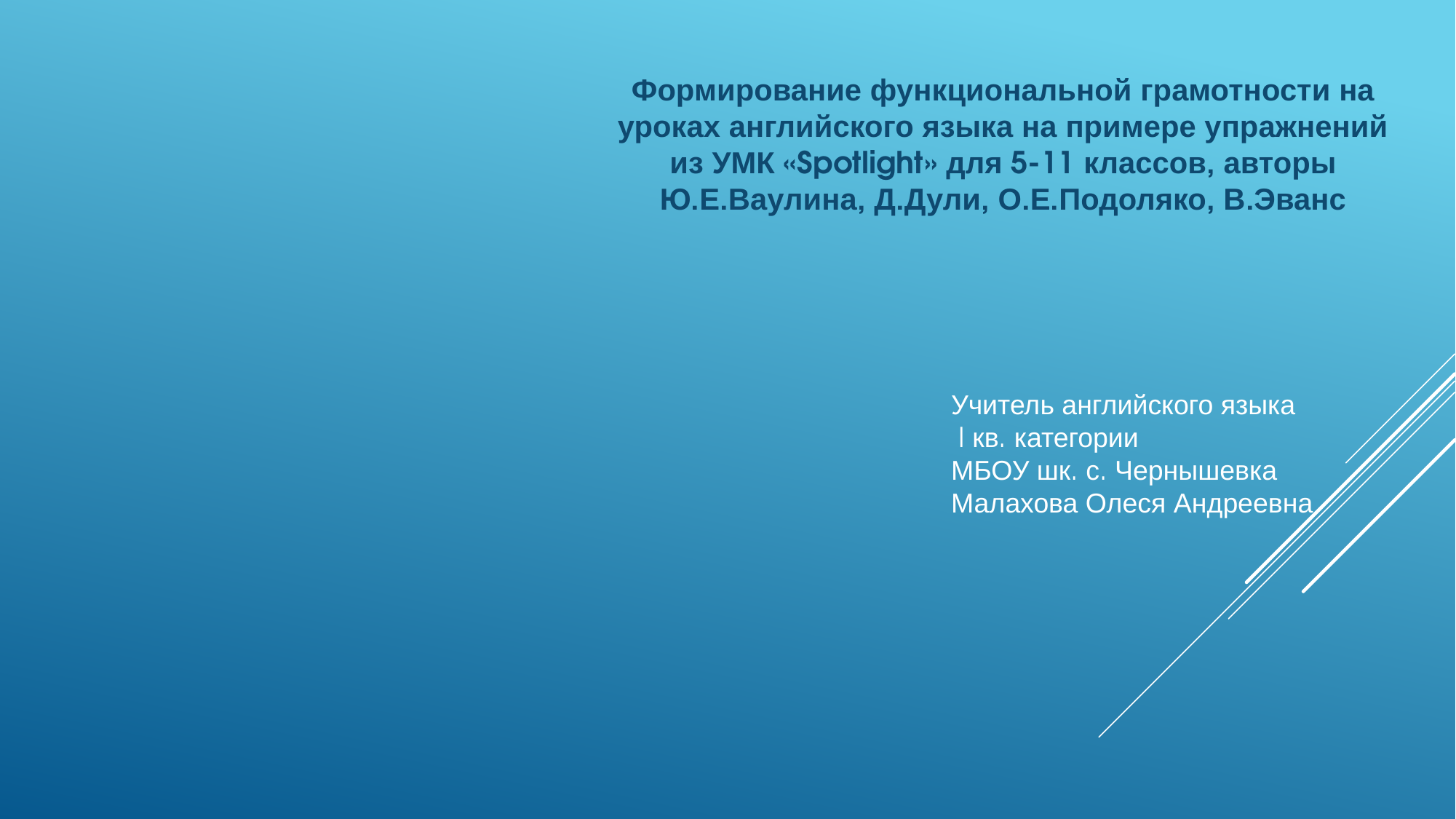

Формирование функциональной грамотности на уроках английского языка на примере упражнений из УМК «Spotlight» для 5-11 классов, авторы Ю.Е.Ваулина, Д.Дули, О.Е.Подоляко, В.Эванс
#

Учитель английского языка
 I кв. категории
МБОУ шк. с. Чернышевка
Малахова Олеся Андреевна